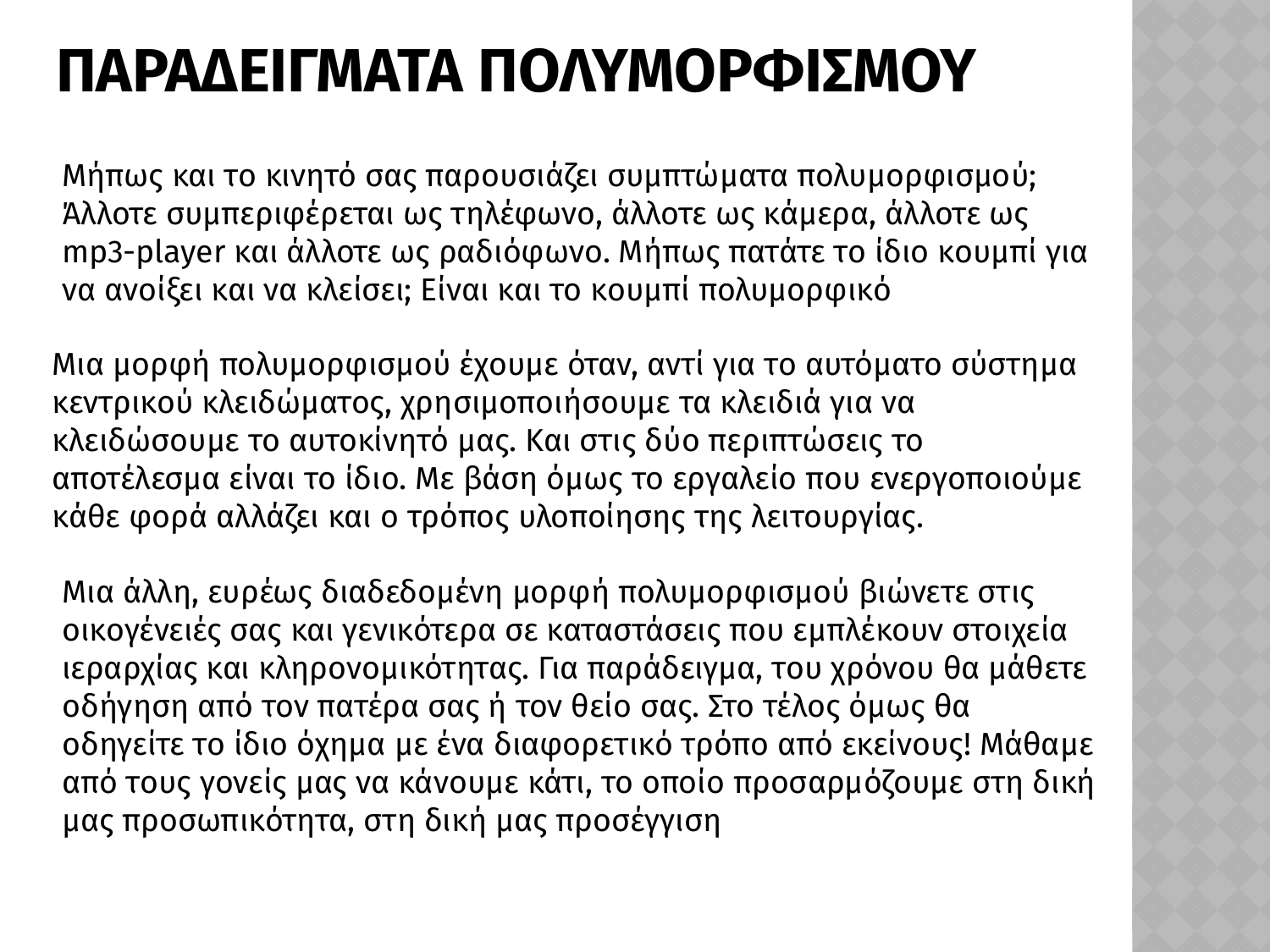

# ΠΑΡΑΔΕΙΓΜΑΤΑ ΠΟΛΥΜΟΡΦΙΣΜΟΥ
Μήπως και το κινητό σας παρουσιάζει συμπτώματα πολυμορφισμού; Άλλοτε συμπεριφέρεται ως τηλέφωνο, άλλοτε ως κάμερα, άλλοτε ως mp3-player και άλλοτε ως ραδιόφωνο. Μήπως πατάτε το ίδιο κουμπί για να ανοίξει και να κλείσει; Είναι και το κουμπί πολυμορφικό
Μια μορφή πολυμορφισμού έχουμε όταν, αντί για το αυτόματο σύστημα κεντρικού κλειδώματος, χρησιμοποιήσουμε τα κλειδιά για να κλειδώσουμε το αυτοκίνητό μας. Και στις δύο περιπτώσεις το αποτέλεσμα είναι το ίδιο. Με βάση όμως το εργαλείο που ενεργοποιούμε κάθε φορά αλλάζει και ο τρόπος υλοποίησης της λειτουργίας.
Μια άλλη, ευρέως διαδεδομένη μορφή πολυμορφισμού βιώνετε στις οικογένειές σας και γενικότερα σε καταστάσεις που εμπλέκουν στοιχεία ιεραρχίας και κληρονομικότητας. Για παράδειγμα, του χρόνου θα μάθετε οδήγηση από τον πατέρα σας ή τον θείο σας. Στο τέλος όμως θα οδηγείτε το ίδιο όχημα με ένα διαφορετικό τρόπο από εκείνους! Μάθαμε από τους γονείς μας να κάνουμε κάτι, το οποίο προσαρμόζουμε στη δική μας προσωπικότητα, στη δική μας προσέγγιση